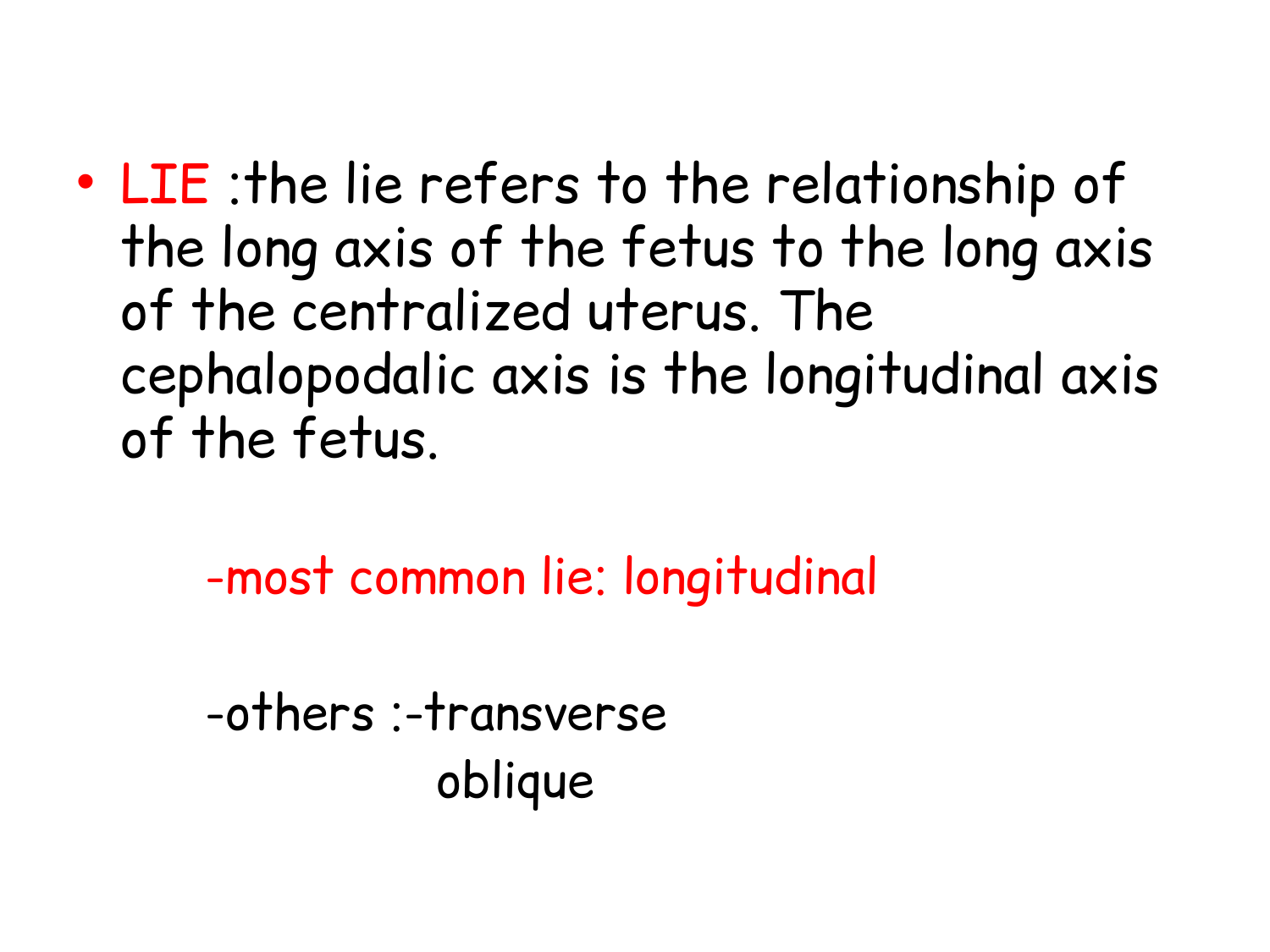

LIE :the lie refers to the relationship of the long axis of the fetus to the long axis of the centralized uterus. The cephalopodalic axis is the longitudinal axis of the fetus.

         -most common lie: longitudinal

         -others :-transverse
                         oblique